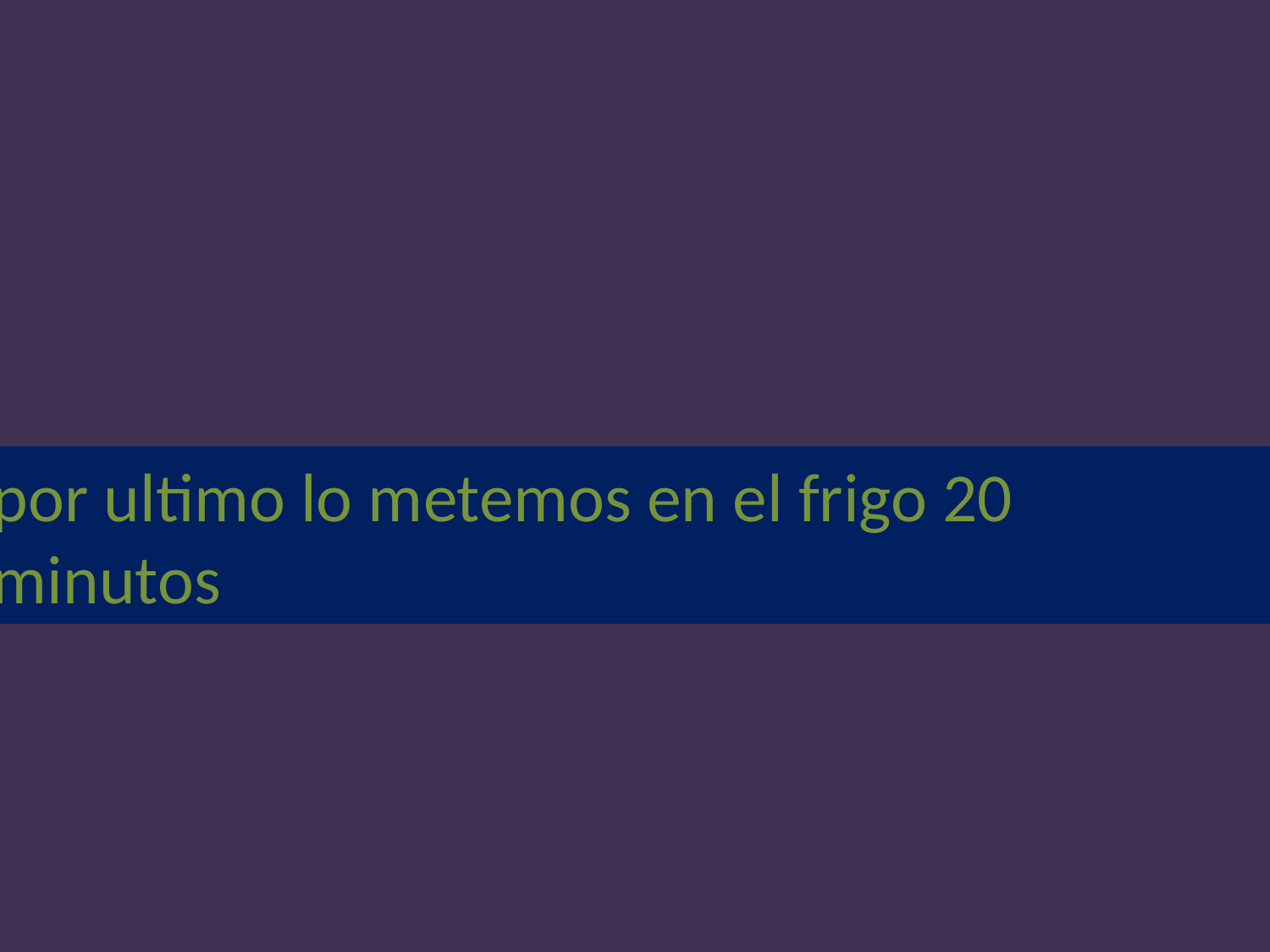

por ultimo lo metemos en el frigo 20 minutos